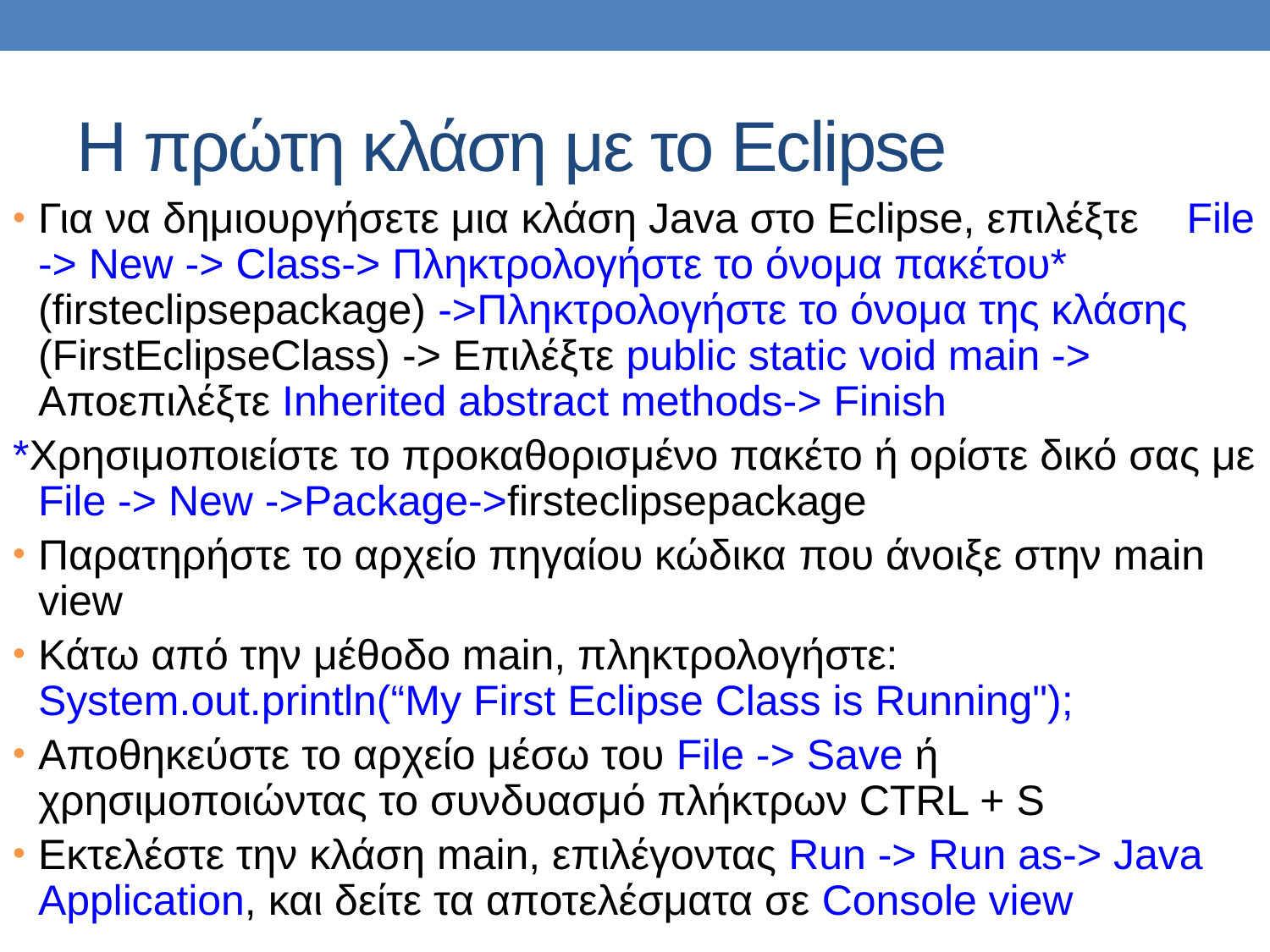

Η πρώτη κλάση με το Eclipse
Για να δημιουργήσετε μια κλάση Java στο Eclipse, επιλέξτε    File -> New -> Class-> Πληκτρολογήστε το όνομα πακέτου* (firsteclipsepackage) ->Πληκτρολογήστε το όνομα της κλάσης (FirstEclipseClass) -> Επιλέξτε public static void main -> Αποεπιλέξτε Inherited abstract methods-> Finish
*Χρησιμοποιείστε το προκαθορισμένο πακέτο ή ορίστε δικό σας με File -> New ->Package->firsteclipsepackage
Παρατηρήστε το αρχείο πηγαίου κώδικα που άνοιξε στην main view
Κάτω από την μέθοδο main, πληκτρολογήστε:
System.out.println(“My First Eclipse Class is Running");
Αποθηκεύστε το αρχείο μέσω του File -> Save ή χρησιμοποιώντας το συνδυασμό πλήκτρων CTRL + S
Εκτελέστε την κλάση main, επιλέγοντας Run -> Run as-> Java Application, και δείτε τα αποτελέσματα σε Console view